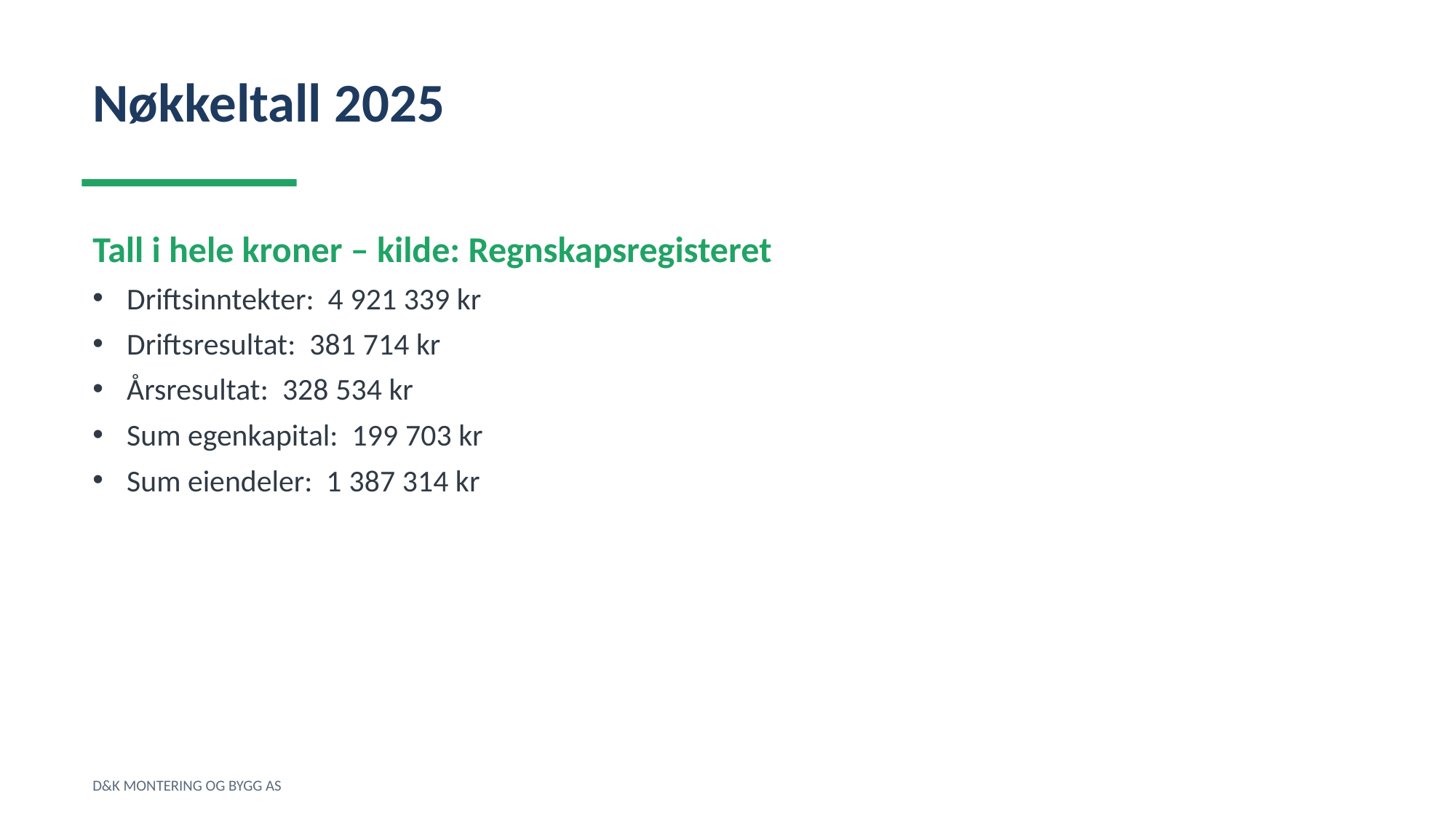

Nøkkeltall 2025

Tall i hele kroner – kilde: Regnskapsregisteret
Driftsinntekter:  4 921 339 kr
Driftsresultat:  381 714 kr
Årsresultat:  328 534 kr
Sum egenkapital:  199 703 kr
Sum eiendeler:  1 387 314 kr
D&K MONTERING OG BYGG AS